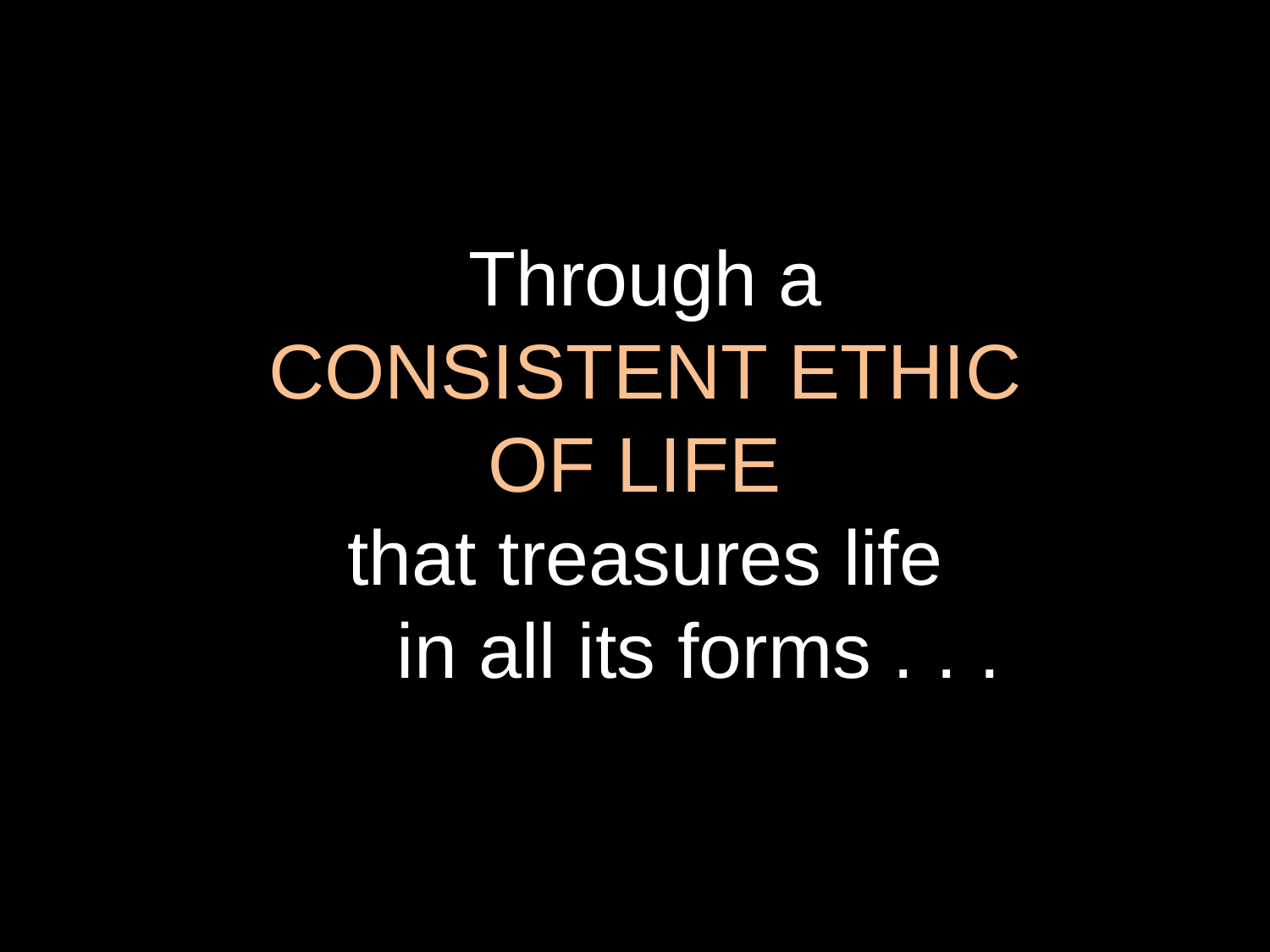

Through a
CONSISTENT ETHIC OF LIFE
that treasures life
     in all its forms . . .